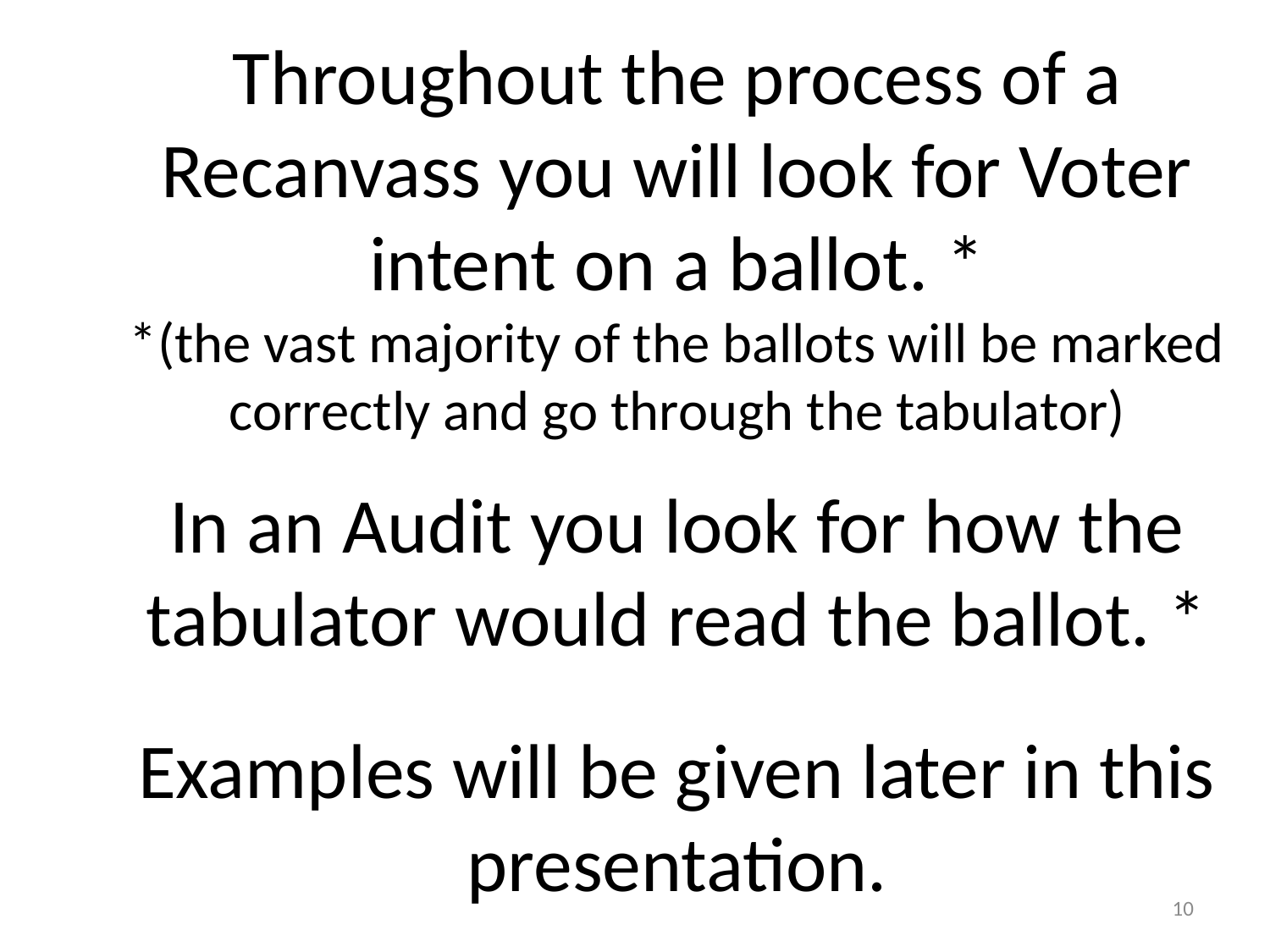

Throughout the process of a Recanvass you will look for Voter intent on a ballot. *
*(the vast majority of the ballots will be marked correctly and go through the tabulator)

In an Audit you look for how the tabulator would read the ballot. *

Examples will be given later in this presentation.
10